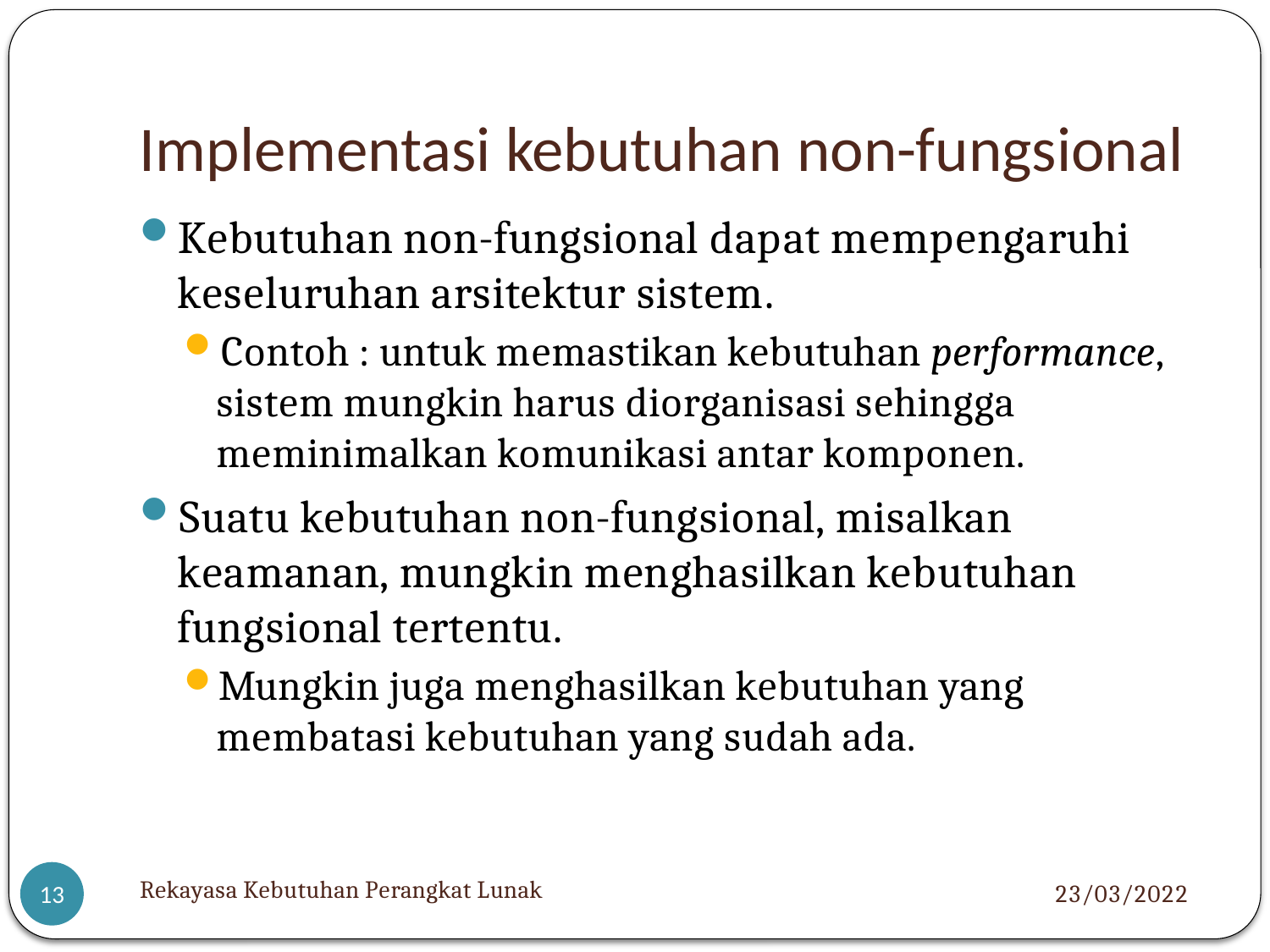

# Implementasi kebutuhan non-fungsional
Kebutuhan non-fungsional dapat mempengaruhi keseluruhan arsitektur sistem.
Contoh : untuk memastikan kebutuhan performance, sistem mungkin harus diorganisasi sehingga meminimalkan komunikasi antar komponen.
Suatu kebutuhan non-fungsional, misalkan keamanan, mungkin menghasilkan kebutuhan fungsional tertentu.
Mungkin juga menghasilkan kebutuhan yang membatasi kebutuhan yang sudah ada.
Rekayasa Kebutuhan Perangkat Lunak
23/03/2022
13